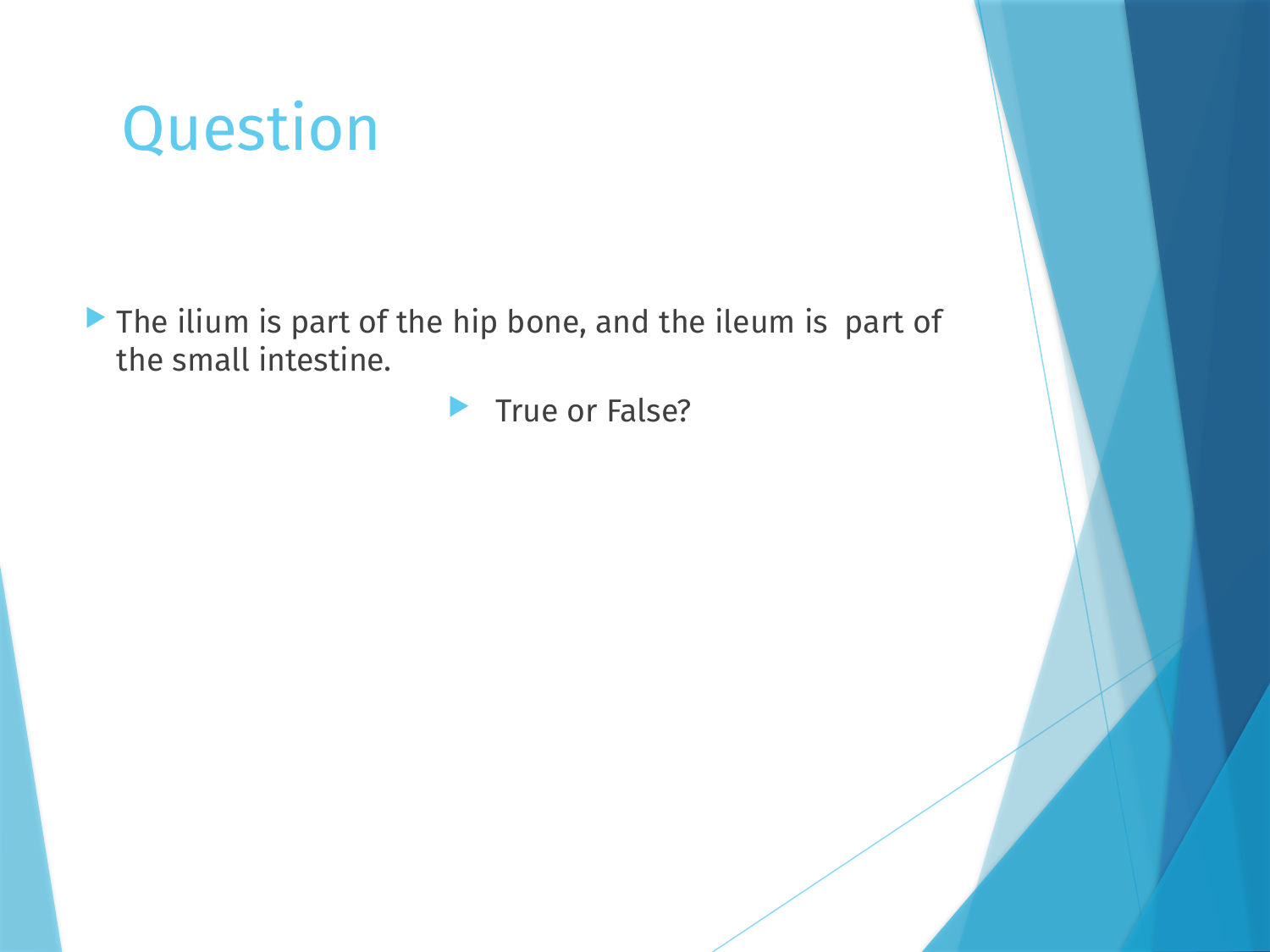

# Question
The ilium is part of the hip bone, and the ileum is  part of the small intestine.
True or False?